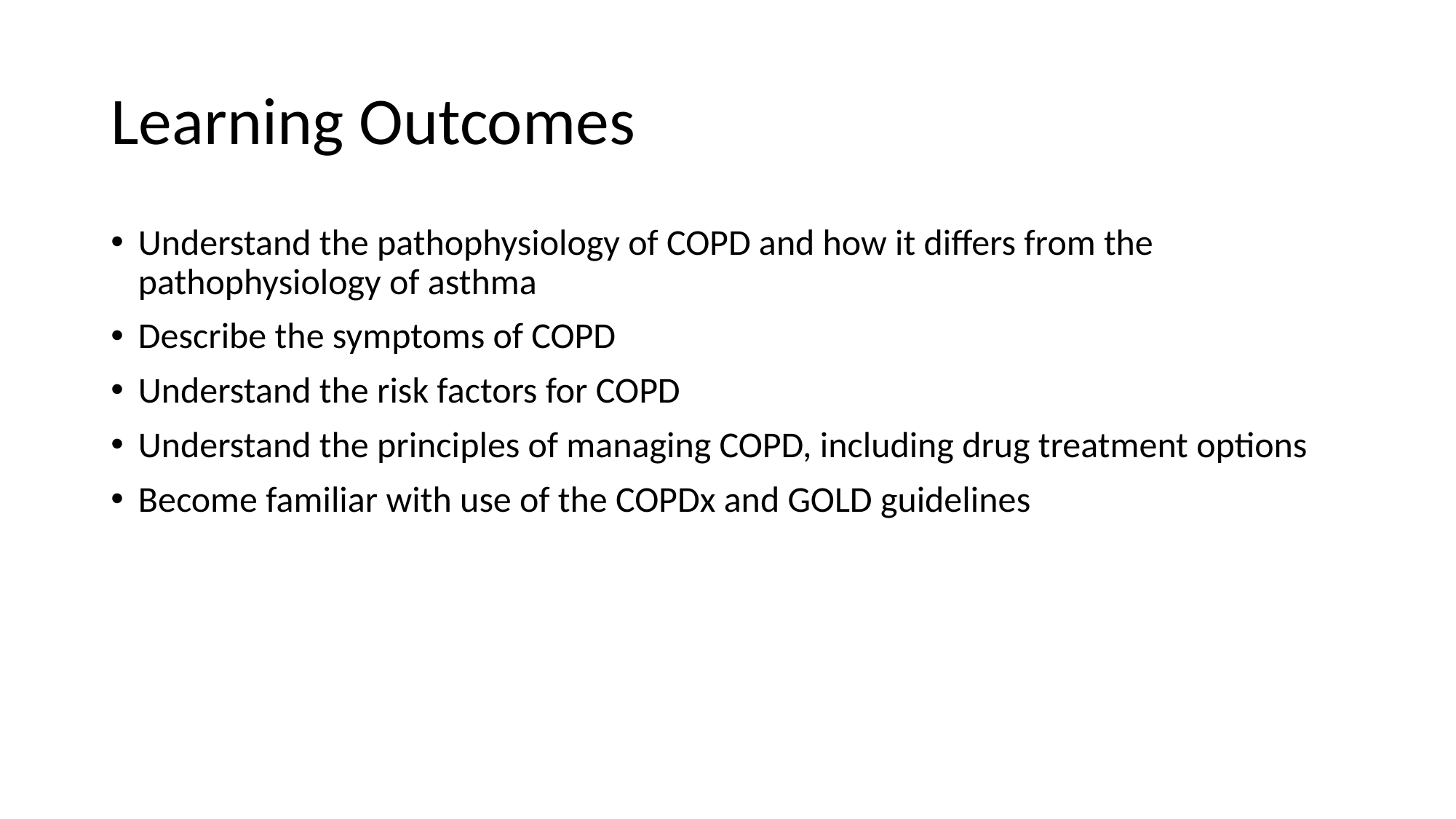

# Learning Outcomes
Understand the pathophysiology of COPD and how it differs from the pathophysiology of asthma
Describe the symptoms of COPD
Understand the risk factors for COPD
Understand the principles of managing COPD, including drug treatment options
Become familiar with use of the COPDx and GOLD guidelines